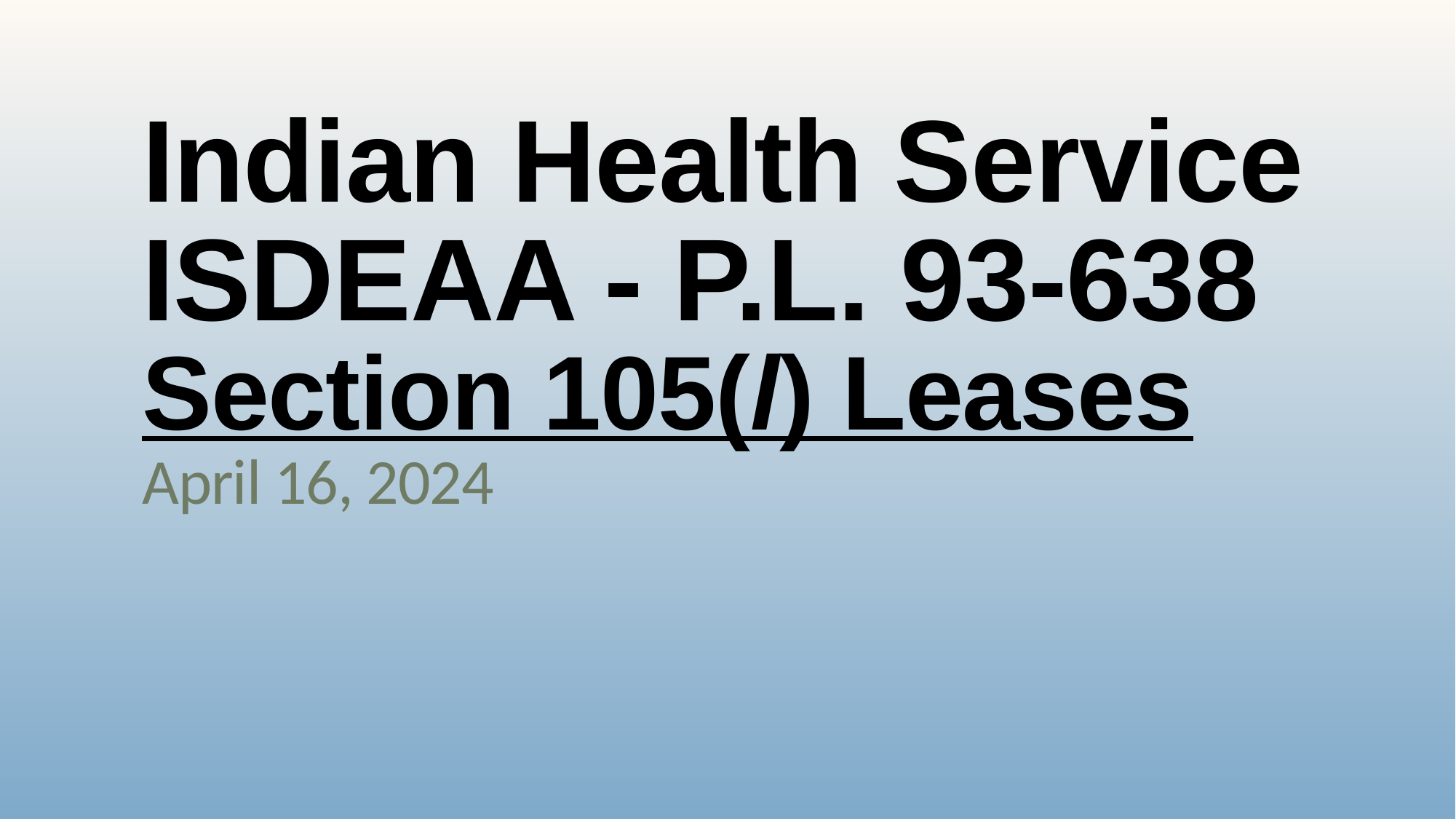

# Indian Health Service ISDEAA - P.L. 93-638 Section 105(l) Leases April 16, 2024
1